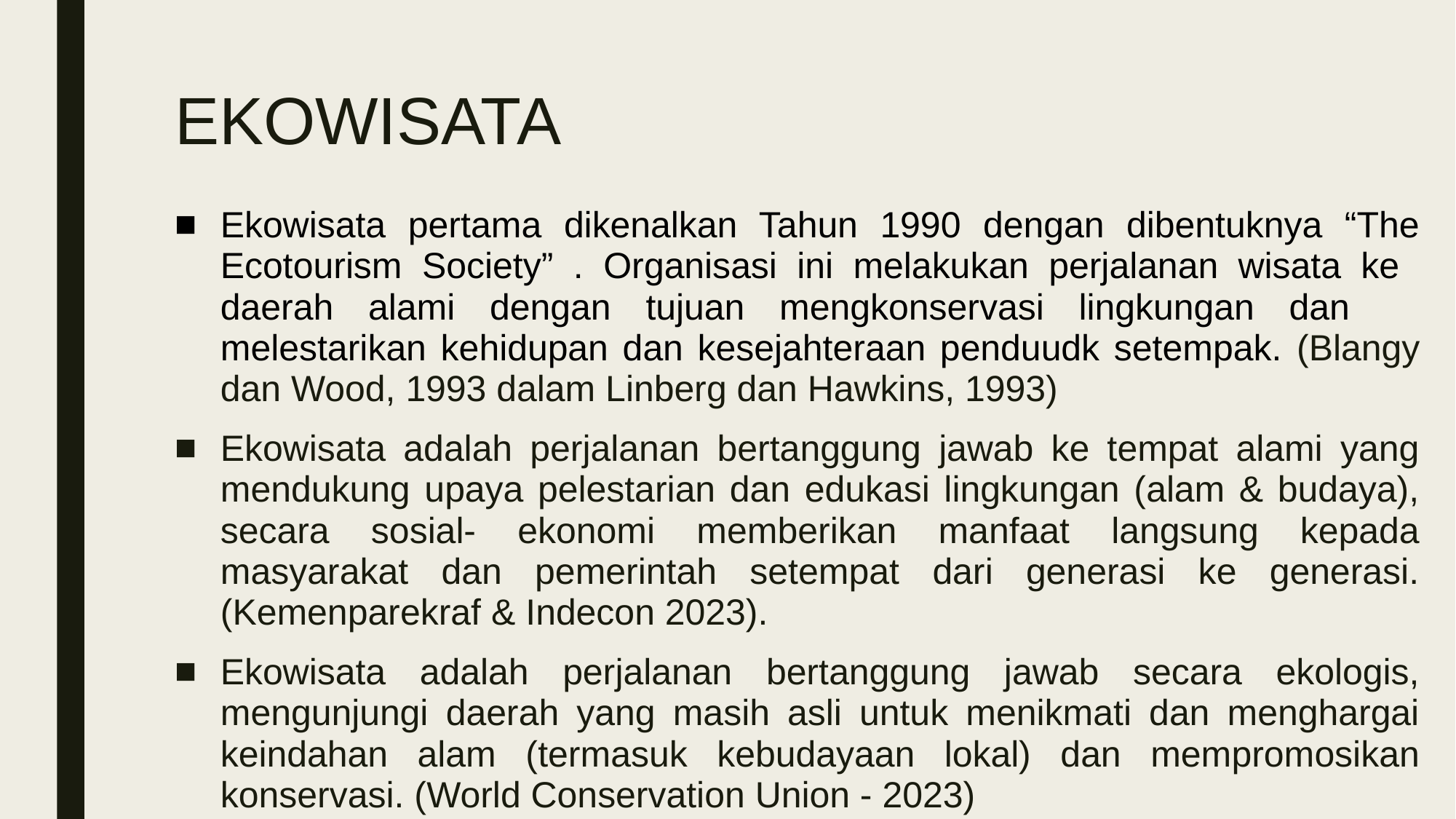

# EKOWISATA
Ekowisata pertama dikenalkan Tahun 1990 dengan dibentuknya “The Ecotourism Society” . Organisasi ini melakukan perjalanan wisata ke  daerah alami dengan tujuan mengkonservasi lingkungan dan   melestarikan kehidupan dan kesejahteraan penduudk setempak. (Blangy dan Wood, 1993 dalam Linberg dan Hawkins, 1993)
Ekowisata adalah perjalanan bertanggung jawab ke tempat alami yang mendukung upaya pelestarian dan edukasi lingkungan (alam & budaya), secara sosial- ekonomi memberikan manfaat langsung kepada masyarakat dan pemerintah setempat dari generasi ke generasi. (Kemenparekraf & Indecon 2023).
Ekowisata adalah perjalanan bertanggung jawab secara ekologis, mengunjungi daerah yang masih asli untuk menikmati dan menghargai keindahan alam (termasuk kebudayaan lokal) dan mempromosikan konservasi. (World Conservation Union - 2023)